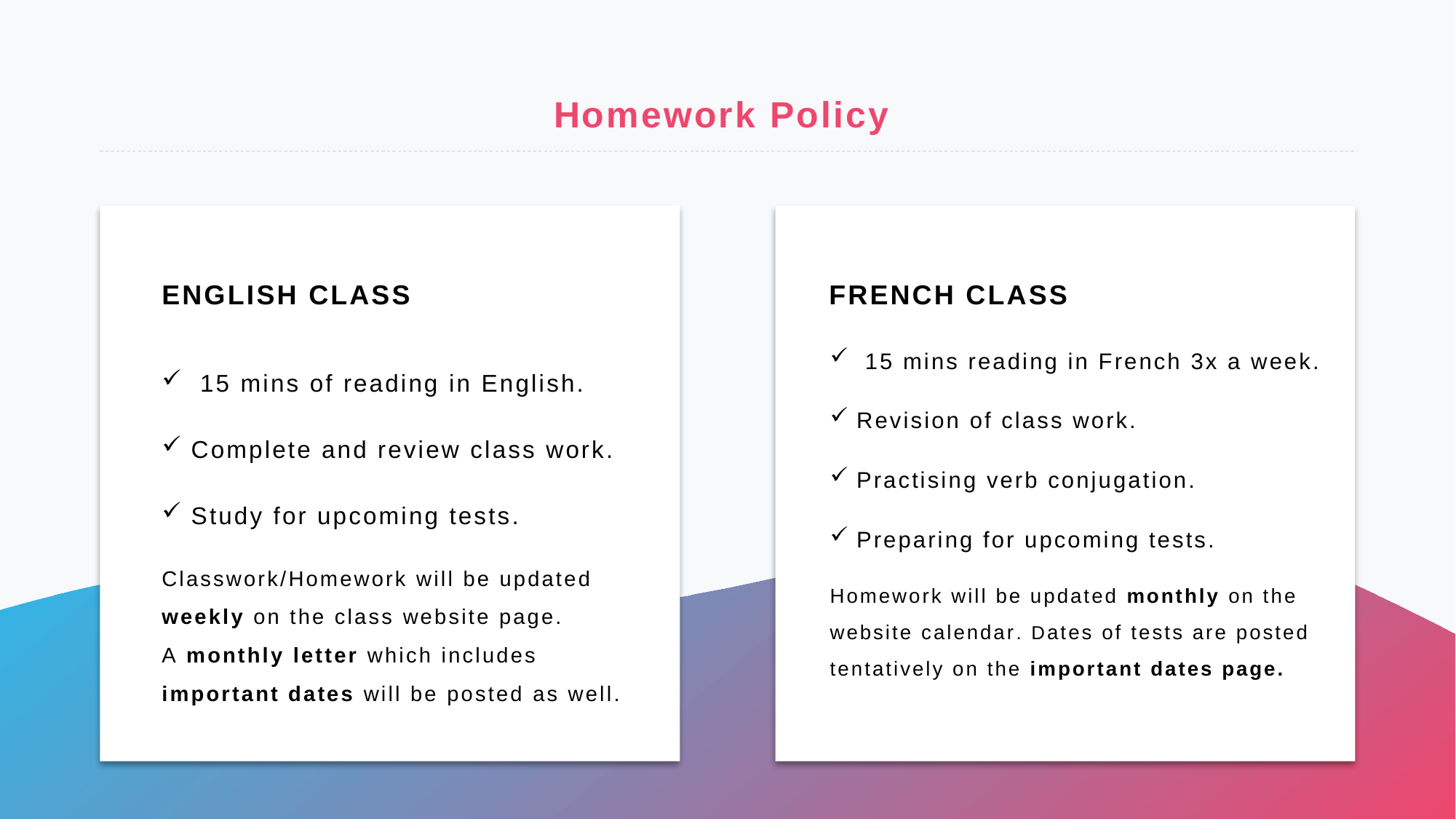

# Homework Policy
English Class
French Class
 15 mins reading in French 3x a week.
Revision of class work.
Practising verb conjugation.
Preparing for upcoming tests.
Homework will be updated monthly on the website calendar. Dates of tests are posted tentatively on the important dates page.
 15 mins of reading in English.
Complete and review class work.
Study for upcoming tests.
Classwork/Homework will be updated weekly on the class website page. A monthly letter which includes important dates will be posted as well.